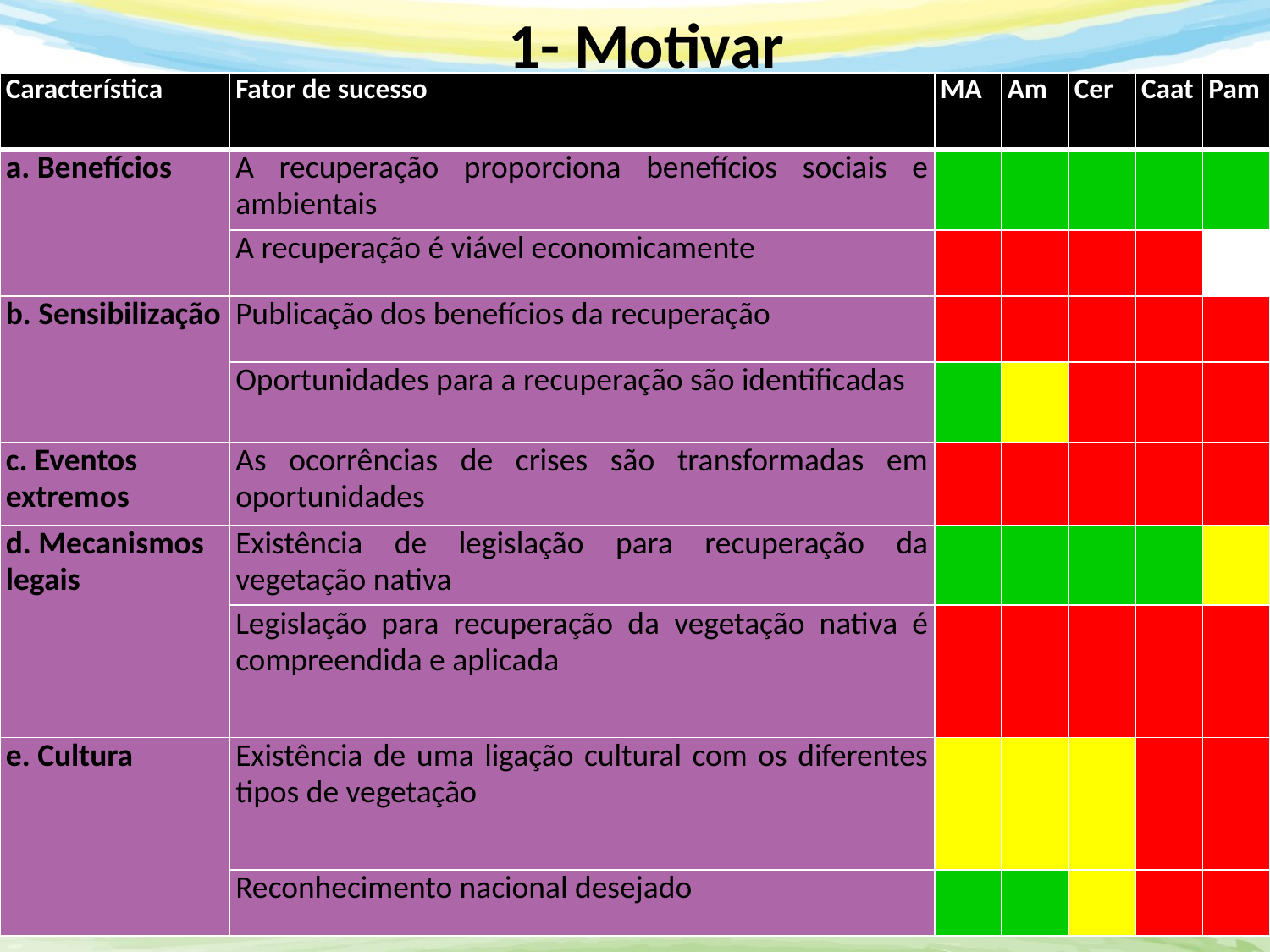

# 1- Motivar
| Característica | Fator de sucesso | MA | Am | Cer | Caat | Pam |
| --- | --- | --- | --- | --- | --- | --- |
| a. Benefícios | A recuperação proporciona benefícios sociais e ambientais |  |  |  |  |  |
|  | A recuperação é viável economicamente |  |  |  |  |  |
| b. Sensibilização | Publicação dos benefícios da recuperação |  |  |  |  |  |
|  | Oportunidades para a recuperação são identificadas |  |  |  |  |  |
| c. Eventos extremos | As ocorrências de crises são transformadas em oportunidades |  |  |  |  |  |
| d. Mecanismos legais | Existência de legislação para recuperação da vegetação nativa |  |  |  |  |  |
|  | Legislação para recuperação da vegetação nativa é compreendida e aplicada |  |  |  |  |  |
| e. Cultura | Existência de uma ligação cultural com os diferentes tipos de vegetação |  |  |  |  |  |
|  | Reconhecimento nacional desejado |  |  |  |  |  |